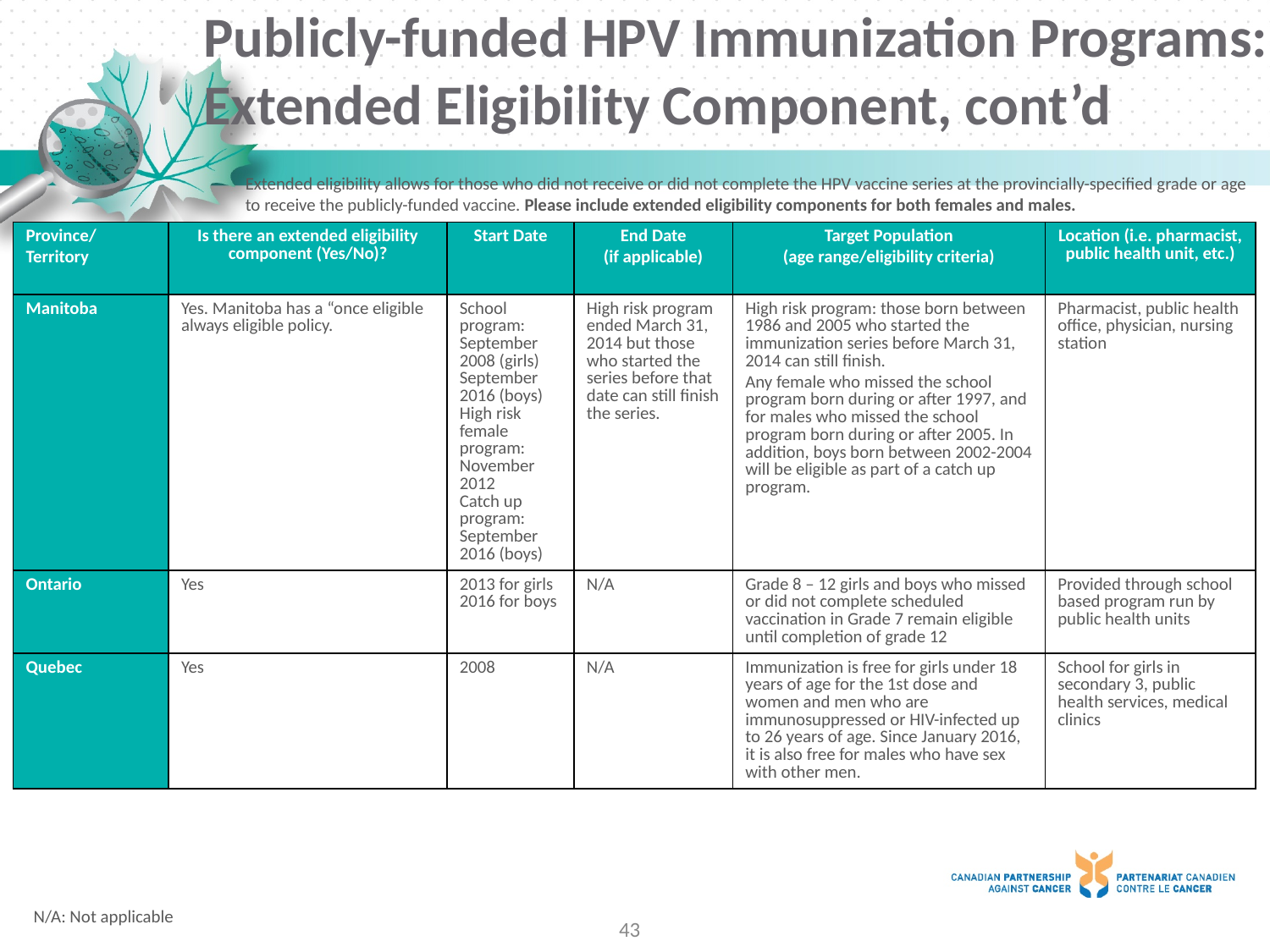

# Publicly-funded HPV Immunization Programs: Extended Eligibility Component, cont’d
Extended eligibility allows for those who did not receive or did not complete the HPV vaccine series at the provincially-specified grade or age to receive the publicly-funded vaccine. Please include extended eligibility components for both females and males.
| Province/ Territory | Is there an extended eligibility component (Yes/No)? | Start Date | End Date (if applicable) | Target Population (age range/eligibility criteria) | Location (i.e. pharmacist, public health unit, etc.) |
| --- | --- | --- | --- | --- | --- |
| Manitoba | Yes. Manitoba has a “once eligible always eligible policy. | School program: September 2008 (girls) September 2016 (boys) High risk female program: November 2012 Catch up program: September 2016 (boys) | High risk program ended March 31, 2014 but those who started the series before that date can still finish the series. | High risk program: those born between 1986 and 2005 who started the immunization series before March 31, 2014 can still finish. Any female who missed the school program born during or after 1997, and for males who missed the school program born during or after 2005. In addition, boys born between 2002-2004 will be eligible as part of a catch up program. | Pharmacist, public health office, physician, nursing station |
| Ontario | Yes | 2013 for girls 2016 for boys | N/A | Grade 8 – 12 girls and boys who missed or did not complete scheduled vaccination in Grade 7 remain eligible until completion of grade 12 | Provided through school based program run by public health units |
| Quebec | Yes | 2008 | N/A | Immunization is free for girls under 18 years of age for the 1st dose and women and men who are immunosuppressed or HIV-infected up to 26 years of age. Since January 2016, it is also free for males who have sex with other men. | School for girls in secondary 3, public health services, medical clinics |

N/A: Not applicable